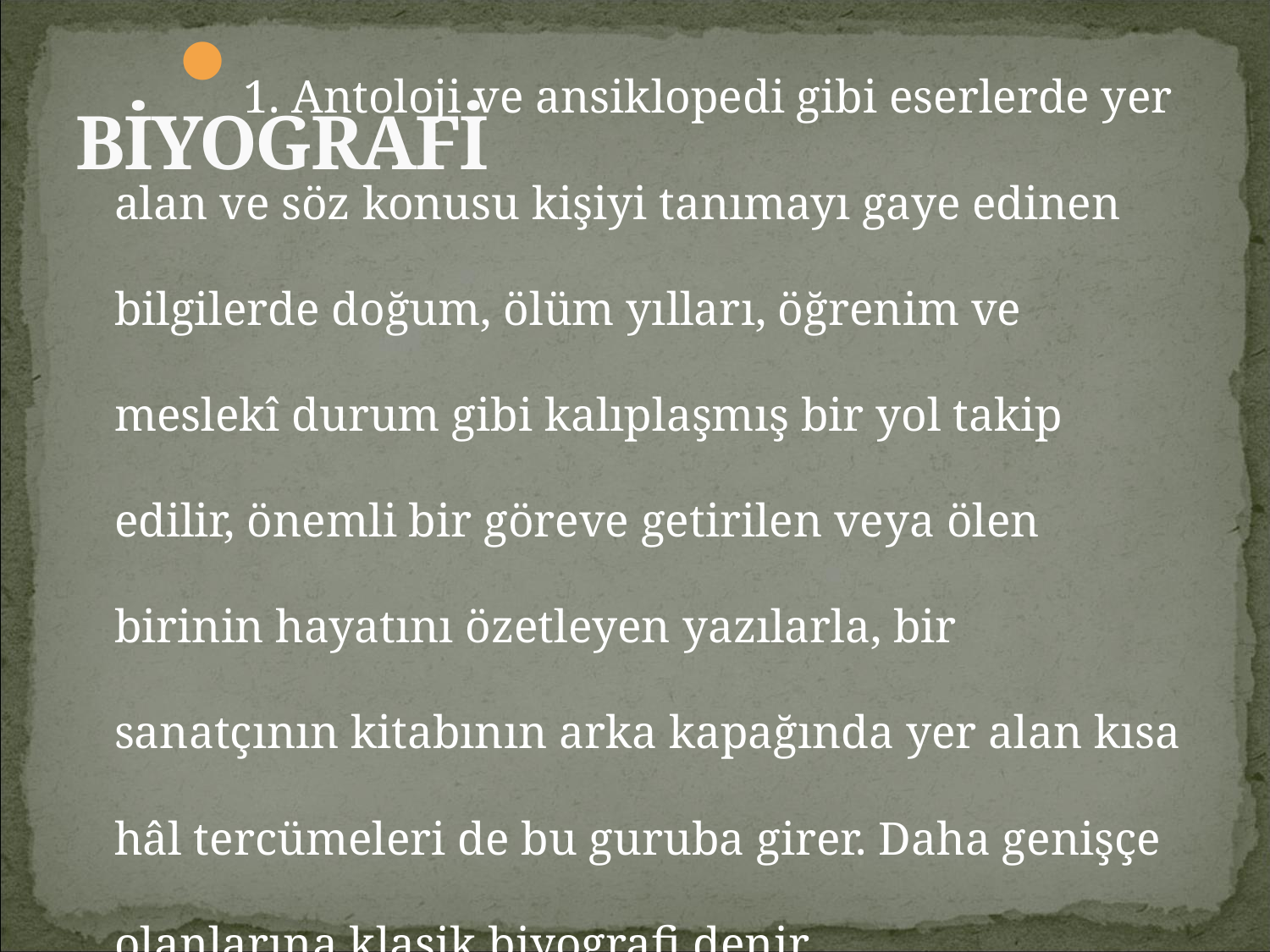

# BİYOGRAFİ
1. Antoloji ve ansiklopedi gibi eserlerde yer alan ve söz konusu kişiyi tanımayı gaye edinen bilgilerde doğum, ölüm yılları, öğrenim ve meslekî durum gibi kalıplaşmış bir yol takip edilir, önemli bir göreve getirilen veya ölen birinin hayatını özetleyen yazılarla, bir sanatçının kitabının arka kapağında yer alan kısa hâl tercümeleri de bu guruba girer. Daha genişçe olanlarına klasik biyografi denir.